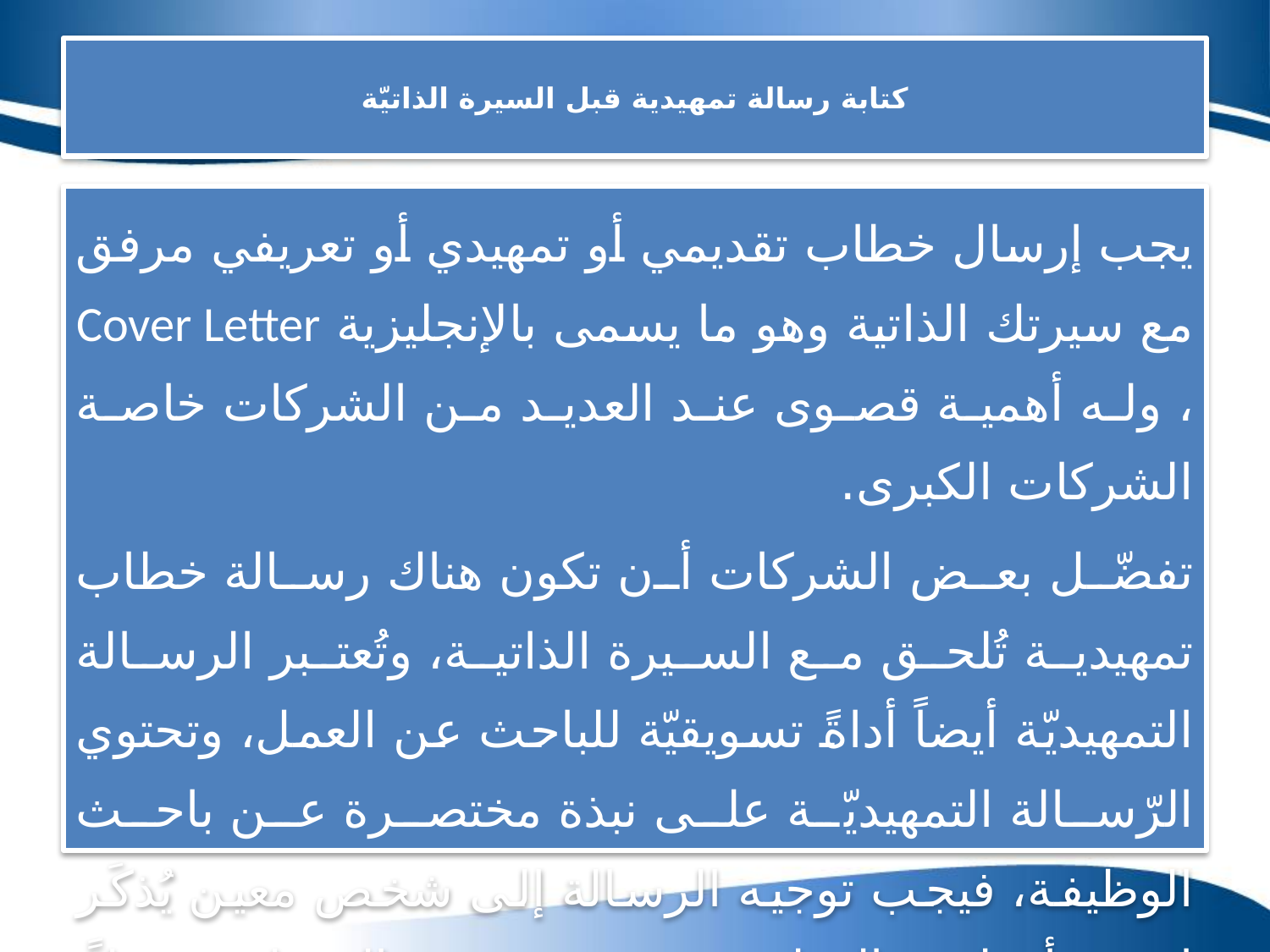

# كتابة رسالة تمهيدية قبل السيرة الذاتيّة
يجب إرسال خطاب تقديمي أو تمهيدي أو تعريفي مرفق مع سيرتك الذاتية وهو ما يسمى بالإنجليزية Cover Letter ، وله أهمية قصوى عند العديد من الشركات خاصة الشركات الكبرى.
تفضّل بعض الشركات أن تكون هناك رسالة خطاب تمهيدية تُلحق مع السيرة الذاتية، وتُعتبر الرسالة التمهيديّة أيضاً أداةً تسويقيّة للباحث عن العمل، وتحتوي الرّسالة التمهيديّة على نبذة مختصرة عن باحث الوظيفة، فيجب توجيه الرسالة إلى شخص معين يُذكَر اسمه أو لقبه الوظيفي، مدير  شؤون الموظفين مثلاً، حيث تضمنُ هذه الطريقة وصول الرّسالة إلى صاحب الشأن